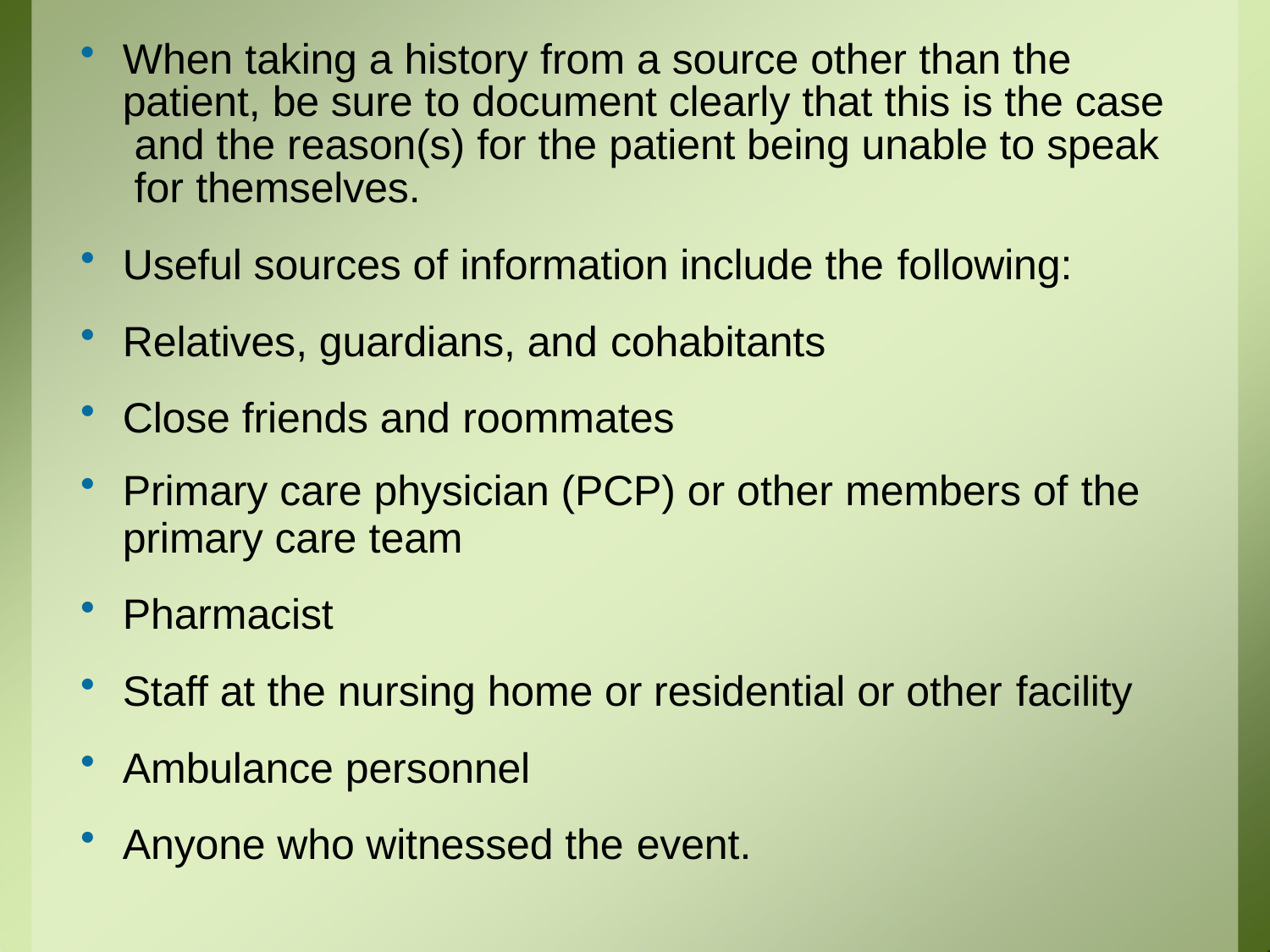

When taking a history from a source other than the  patient, be sure to document clearly that this is the case  and the reason(s) for the patient being unable to speak  for themselves.
Useful sources of information include the following:
Relatives, guardians, and cohabitants
Close friends and roommates
Primary care physician (PCP) or other members of the
primary care team
Pharmacist
Staff at the nursing home or residential or other facility
Ambulance personnel
Anyone who witnessed the event.